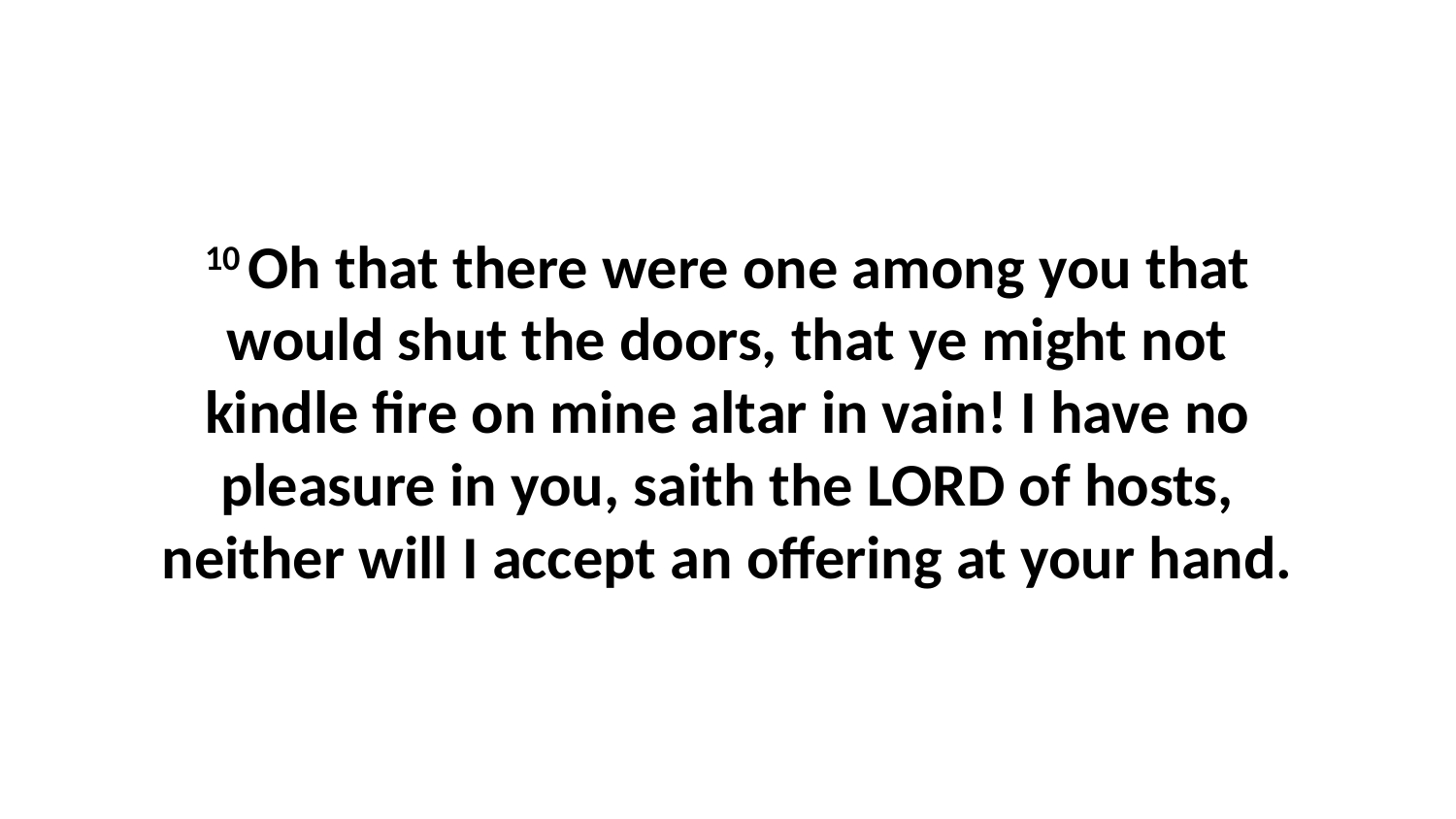

10 Oh that there were one among you that would shut the doors, that ye might not kindle fire on mine altar in vain! I have no pleasure in you, saith the LORD of hosts, neither will I accept an offering at your hand.